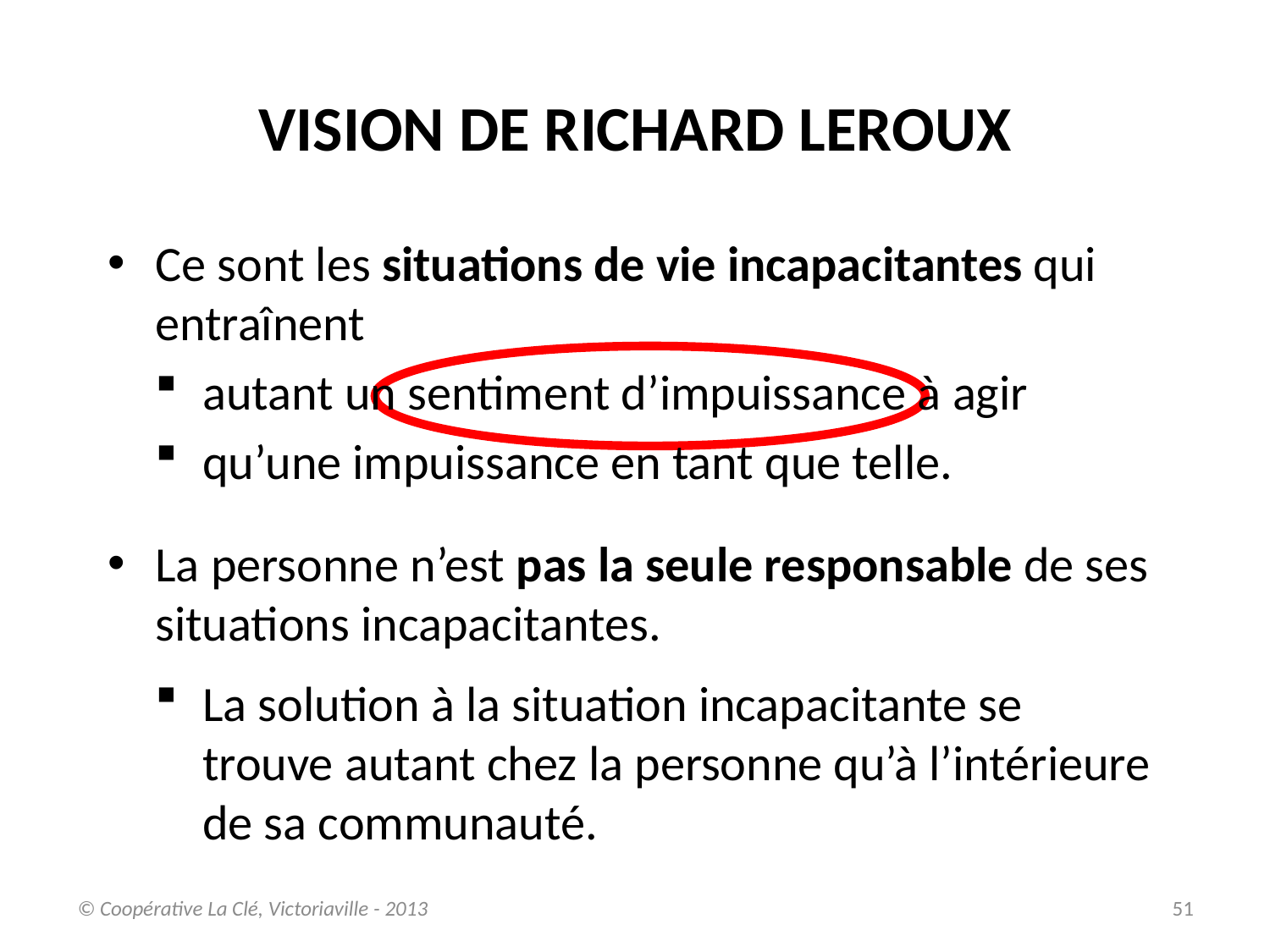

Vision de Richard Leroux
Ce sont les situations de vie incapacitantes qui entraînent
autant un sentiment d’impuissance à agir
qu’une impuissance en tant que telle.

La personne n’est pas la seule responsable de ses situations incapacitantes.
La solution à la situation incapacitante se trouve autant chez la personne qu’à l’intérieure de sa communauté.
© Coopérative La Clé, Victoriaville - 2013
51